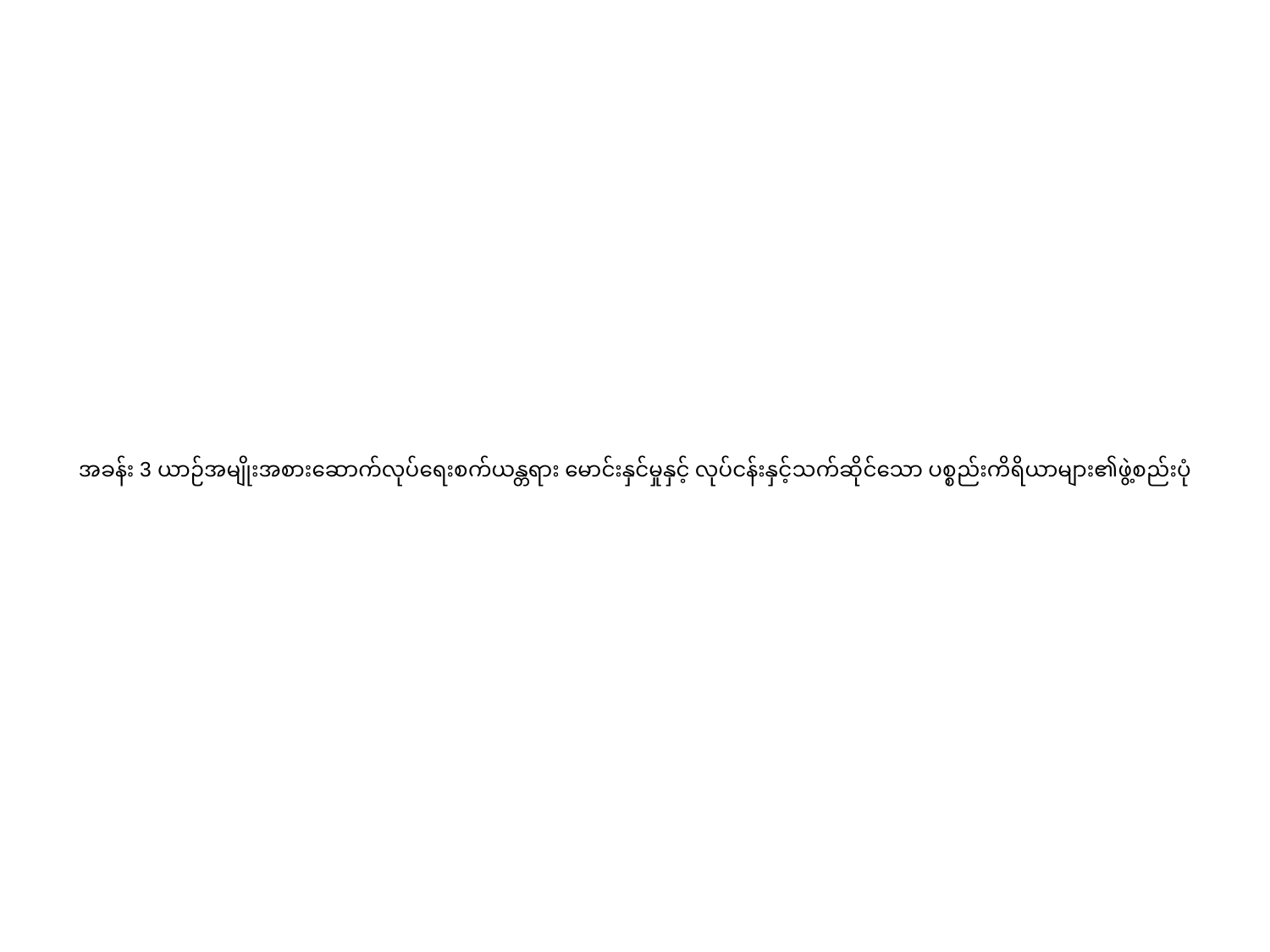

# အခန်း 3 ယာဉ်အမျိုးအစားဆောက်လုပ်ရေးစက်ယန္တရား မောင်းနှင်မှုနှင့် လုပ်ငန်းနှင့်သက်ဆိုင်သော ပစ္စည်းကိရိယာများ၏ဖွဲ့စည်းပုံ